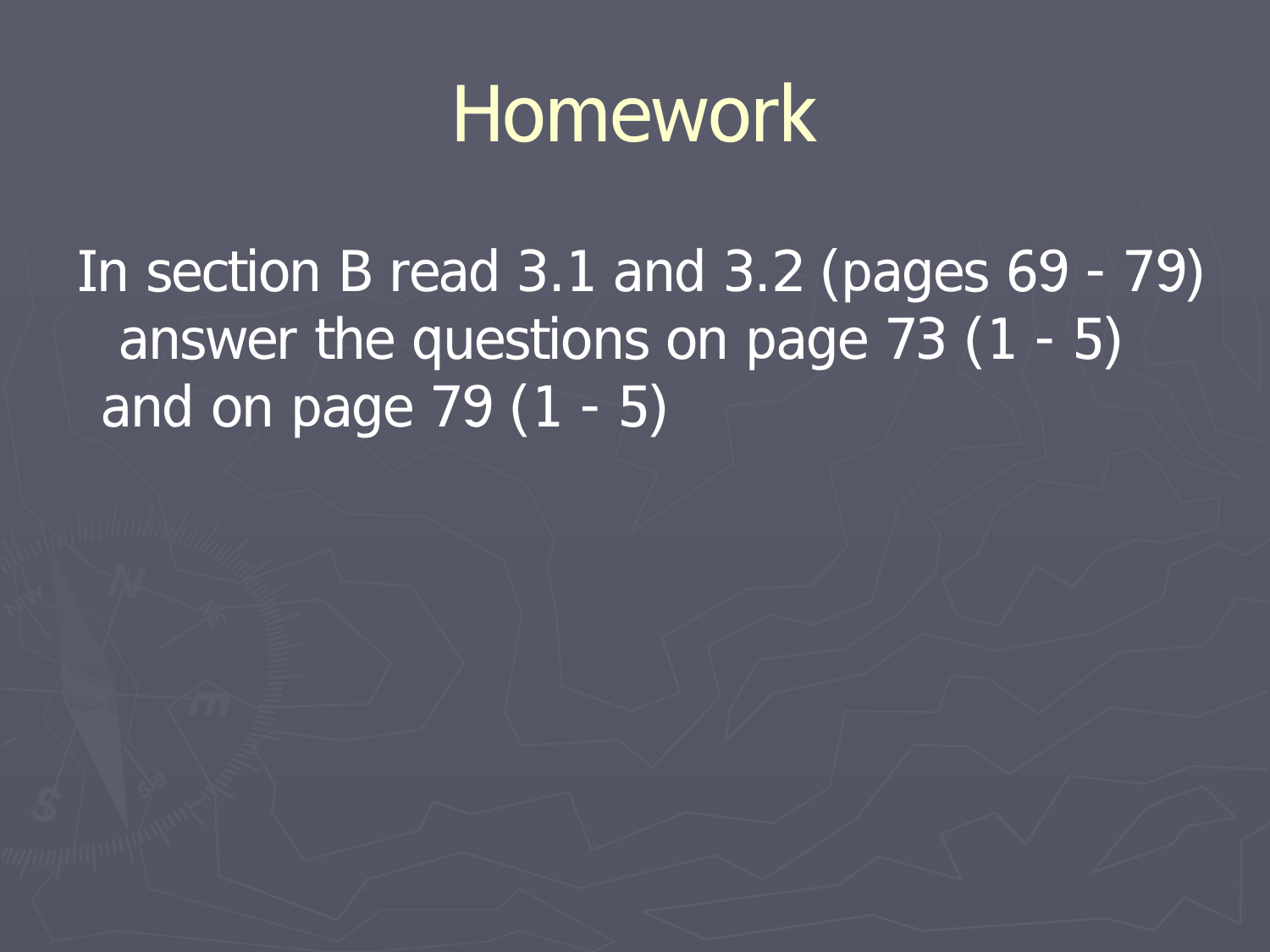

# Homework
In section B read 3.1 and 3.2 (pages 69 - 79)  answer the questions on page 73 (1 - 5) and on page 79 (1 - 5)